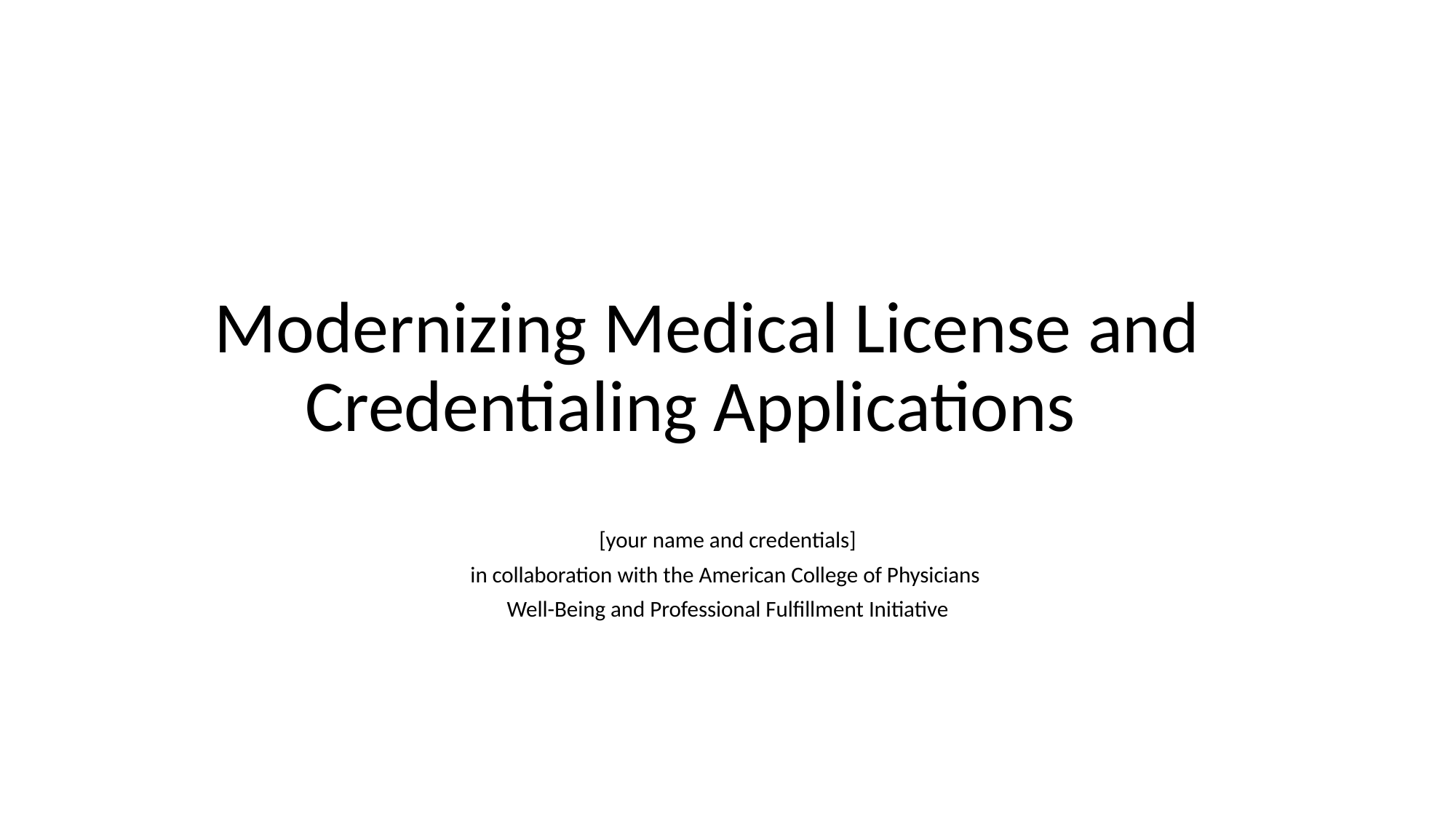

# Modernizing Medical License and Credentialing Applications
[your name and credentials]
in collaboration with the American College of Physicians
Well-Being and Professional Fulfillment Initiative